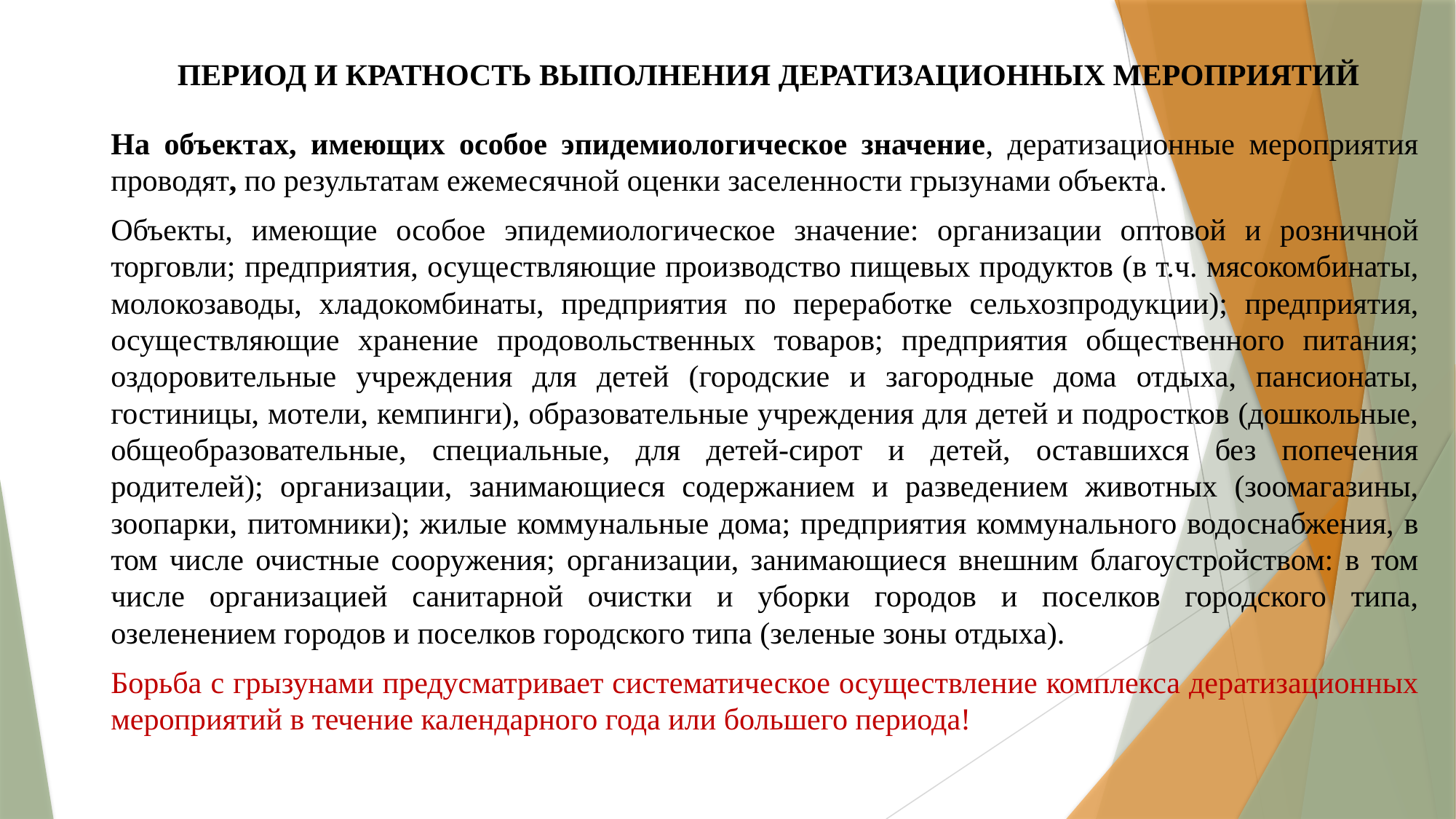

# Период и кратность выполнения дератизационных мероприятий
На объектах, имеющих особое эпидемиологическое значение, дератизационные мероприятия проводят, по результатам ежемесячной оценки заселенности грызунами объекта.
Объекты, имеющие особое эпидемиологическое значение: организации оптовой и розничной торговли; предприятия, осуществляющие производство пищевых продуктов (в т.ч. мясокомбинаты, молокозаводы, хладокомбинаты, предприятия по переработке сельхозпродукции); предприятия, осуществляющие хранение продовольственных товаров; предприятия общественного питания; оздоровительные учреждения для детей (городские и загородные дома отдыха, пансионаты, гостиницы, мотели, кемпинги), образовательные учреждения для детей и подростков (дошкольные, общеобразовательные, специальные, для детей-сирот и детей, оставшихся без попечения родителей); организации, занимающиеся содержанием и разведением животных (зоомагазины, зоопарки, питомники); жилые коммунальные дома; предприятия коммунального водоснабжения, в том числе очистные сооружения; организации, занимающиеся внешним благоустройством: в том числе организацией санитарной очистки и уборки городов и поселков городского типа, озеленением городов и поселков городского типа (зеленые зоны отдыха).
Борьба с грызунами предусматривает систематическое осуществление комплекса дератизационных мероприятий в течение календарного года или большего периода!